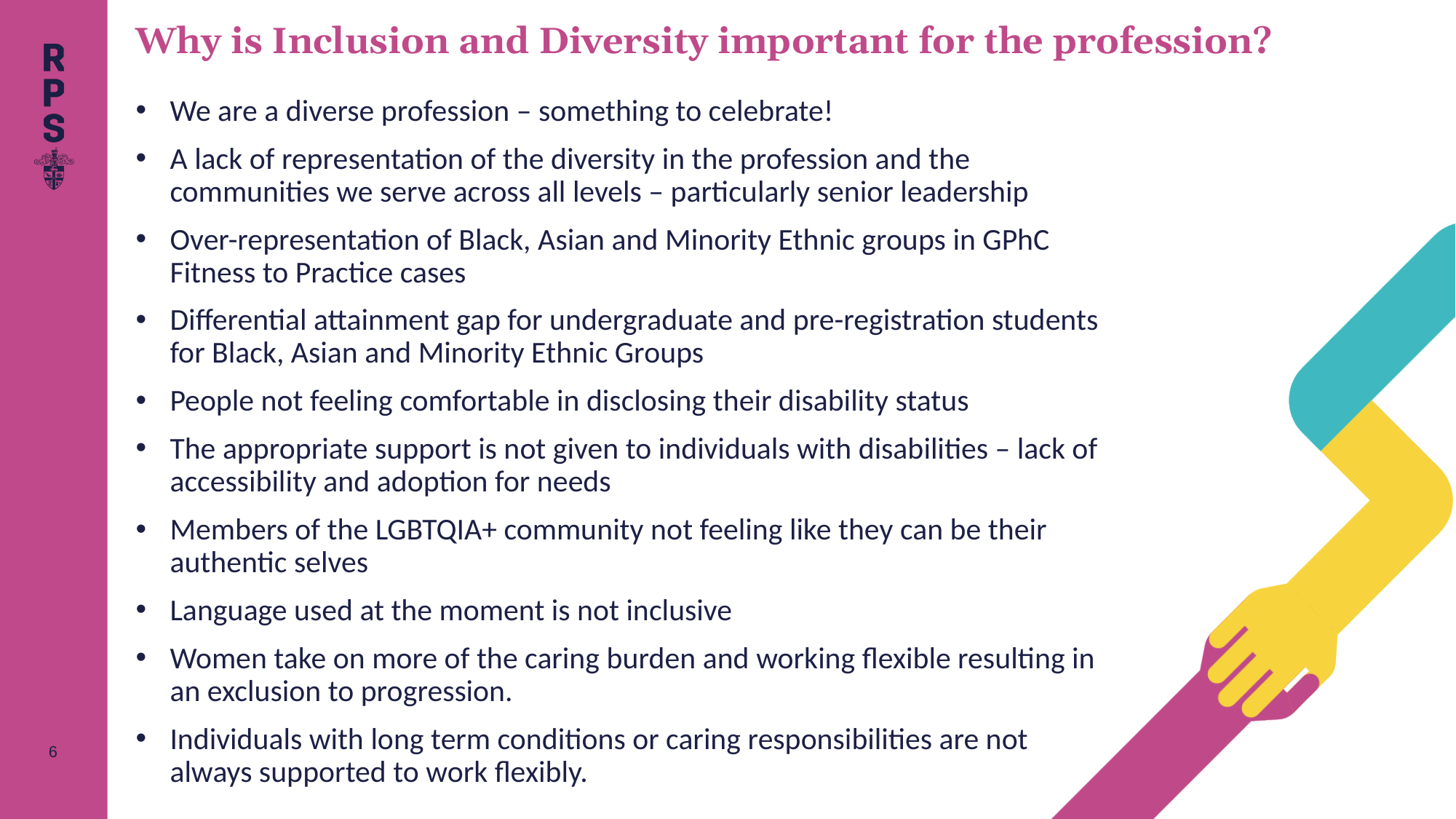

# Why is Inclusion and Diversity important for the profession?
We are a diverse profession – something to celebrate!
A lack of representation of the diversity in the profession and the communities we serve across all levels – particularly senior leadership
Over-representation of Black, Asian and Minority Ethnic groups in GPhC Fitness to Practice cases
Differential attainment gap for undergraduate and pre-registration students for Black, Asian and Minority Ethnic Groups
People not feeling comfortable in disclosing their disability status
The appropriate support is not given to individuals with disabilities – lack of accessibility and adoption for needs
Members of the LGBTQIA+ community not feeling like they can be their authentic selves
Language used at the moment is not inclusive
Women take on more of the caring burden and working flexible resulting in an exclusion to progression.
Individuals with long term conditions or caring responsibilities are not always supported to work flexibly.